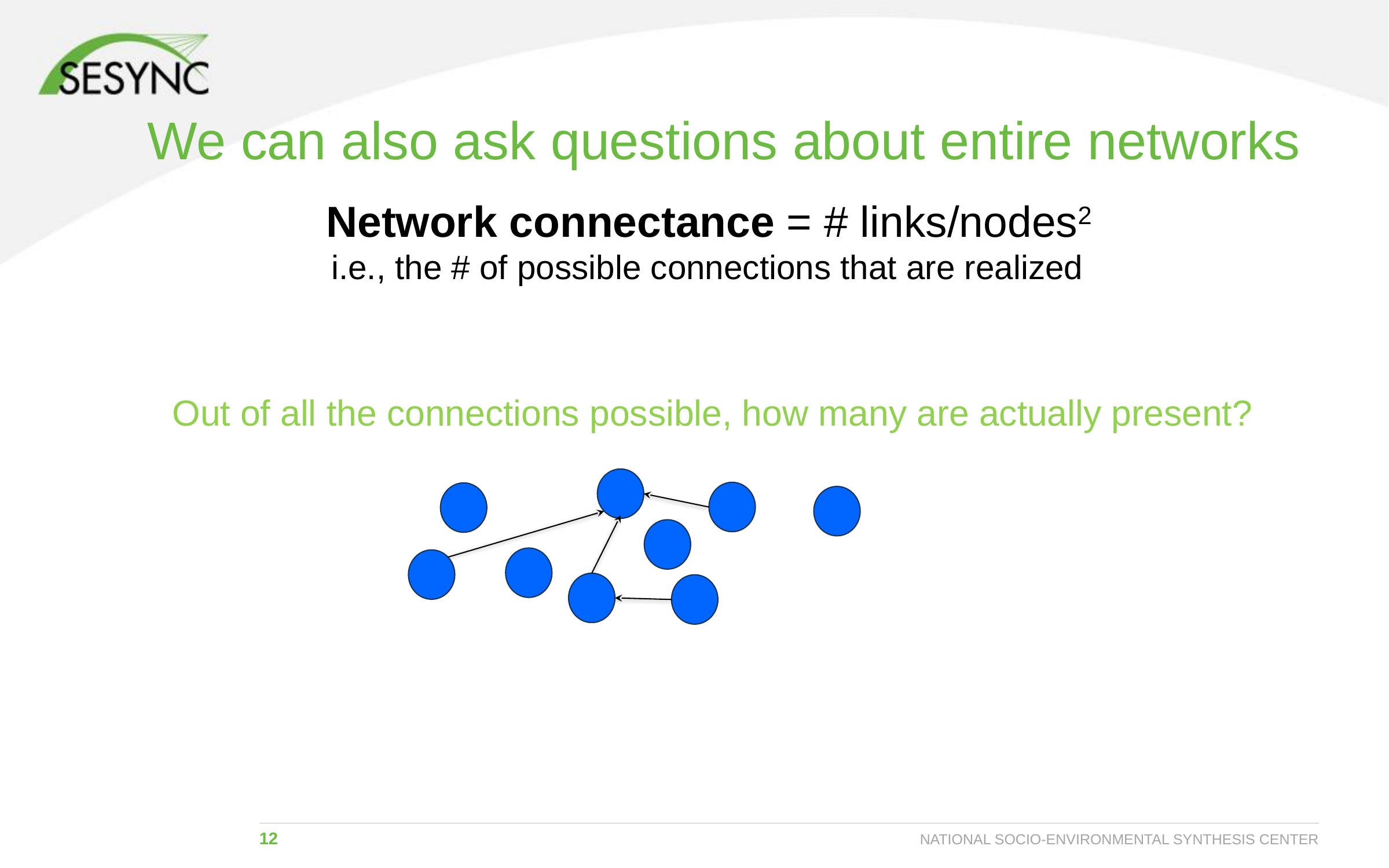

We can also ask questions about entire networks
Network connectance = # links/nodes2
i.e., the # of possible connections that are realized
Out of all the connections possible, how many are actually present?